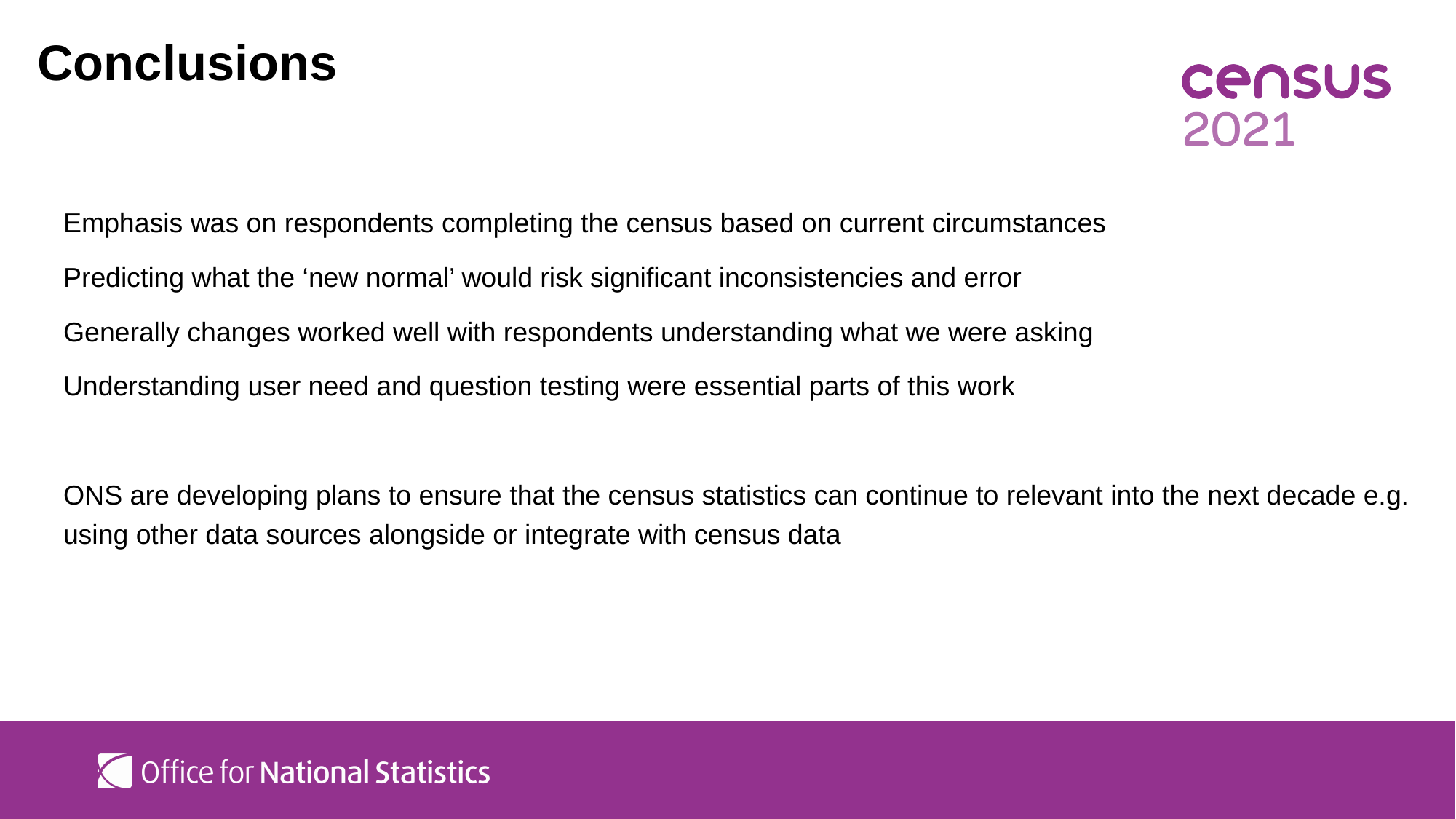

# Conclusions
Emphasis was on respondents completing the census based on current circumstances
Predicting what the ‘new normal’ would risk significant inconsistencies and error
Generally changes worked well with respondents understanding what we were asking
Understanding user need and question testing were essential parts of this work

ONS are developing plans to ensure that the census statistics can continue to relevant into the next decade e.g. using other data sources alongside or integrate with census data